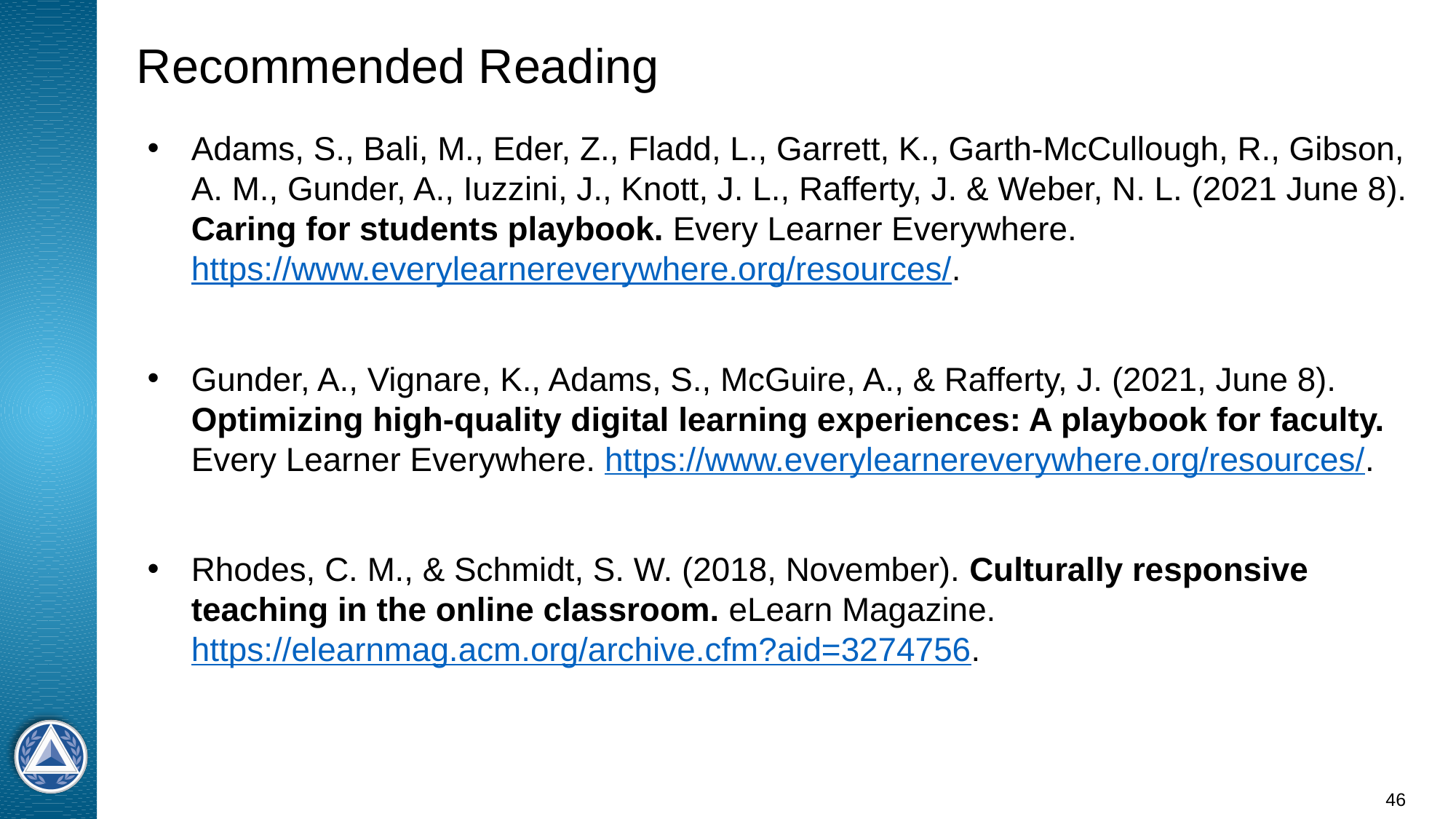

# Recommended Reading
Adams, S., Bali, M., Eder, Z., Fladd, L., Garrett, K., Garth-McCullough, R., Gibson, A. M., Gunder, A., Iuzzini, J., Knott, J. L., Rafferty, J. & Weber, N. L. (2021 June 8). Caring for students playbook. Every Learner Everywhere. https://www.everylearnereverywhere.org/resources/.

Gunder, A., Vignare, K., Adams, S., McGuire, A., & Rafferty, J. (2021, June 8). Optimizing high-quality digital learning experiences: A playbook for faculty. Every Learner Everywhere. https://www.everylearnereverywhere.org/resources/.

Rhodes, C. M., & Schmidt, S. W. (2018, November). Culturally responsive teaching in the online classroom. eLearn Magazine. https://elearnmag.acm.org/archive.cfm?aid=3274756.